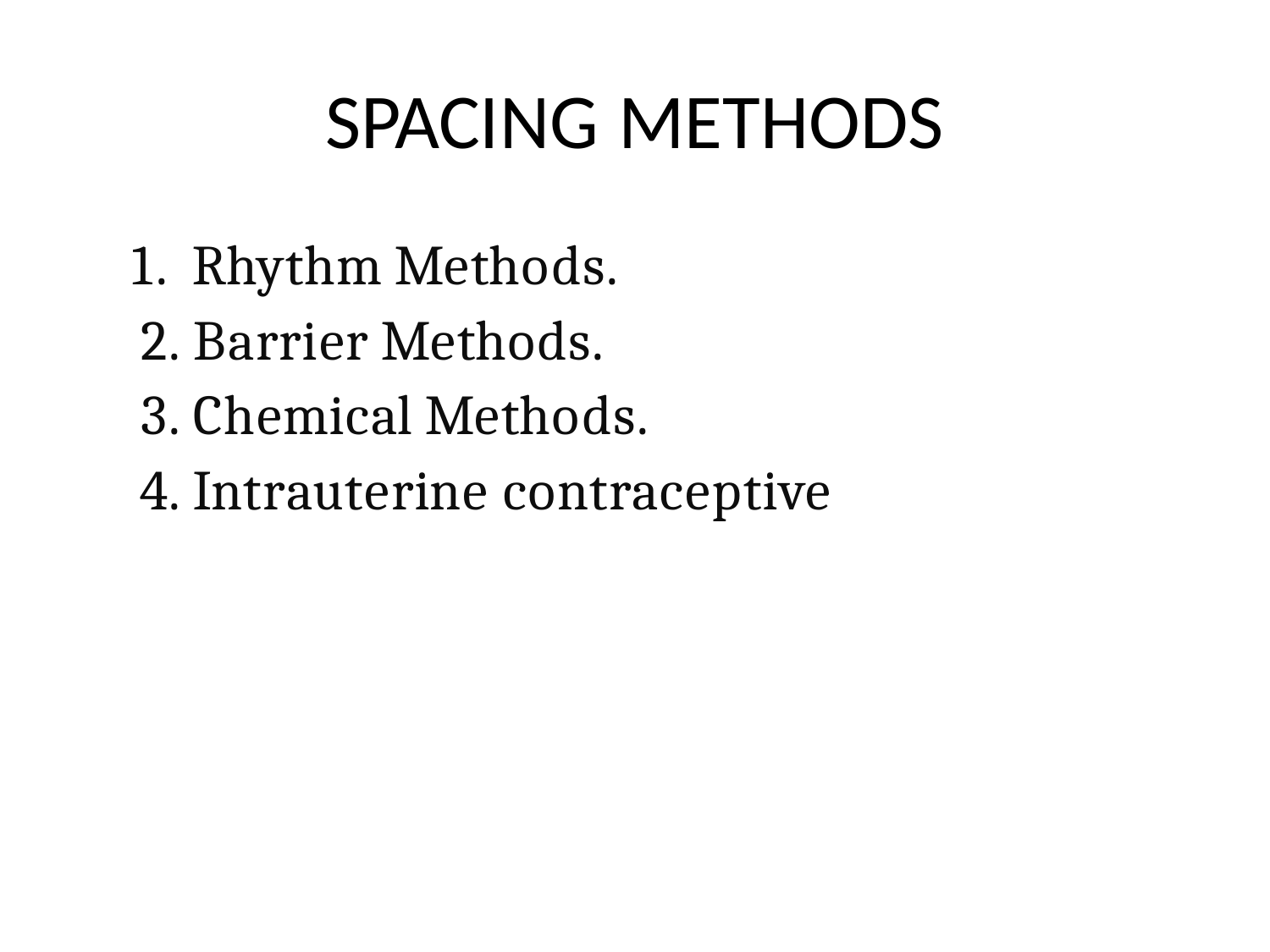

# SPACING METHODS
1.  Rhythm Methods.
2. Barrier Methods.
3. Chemical Methods.
4. Intrauterine contraceptive devices.